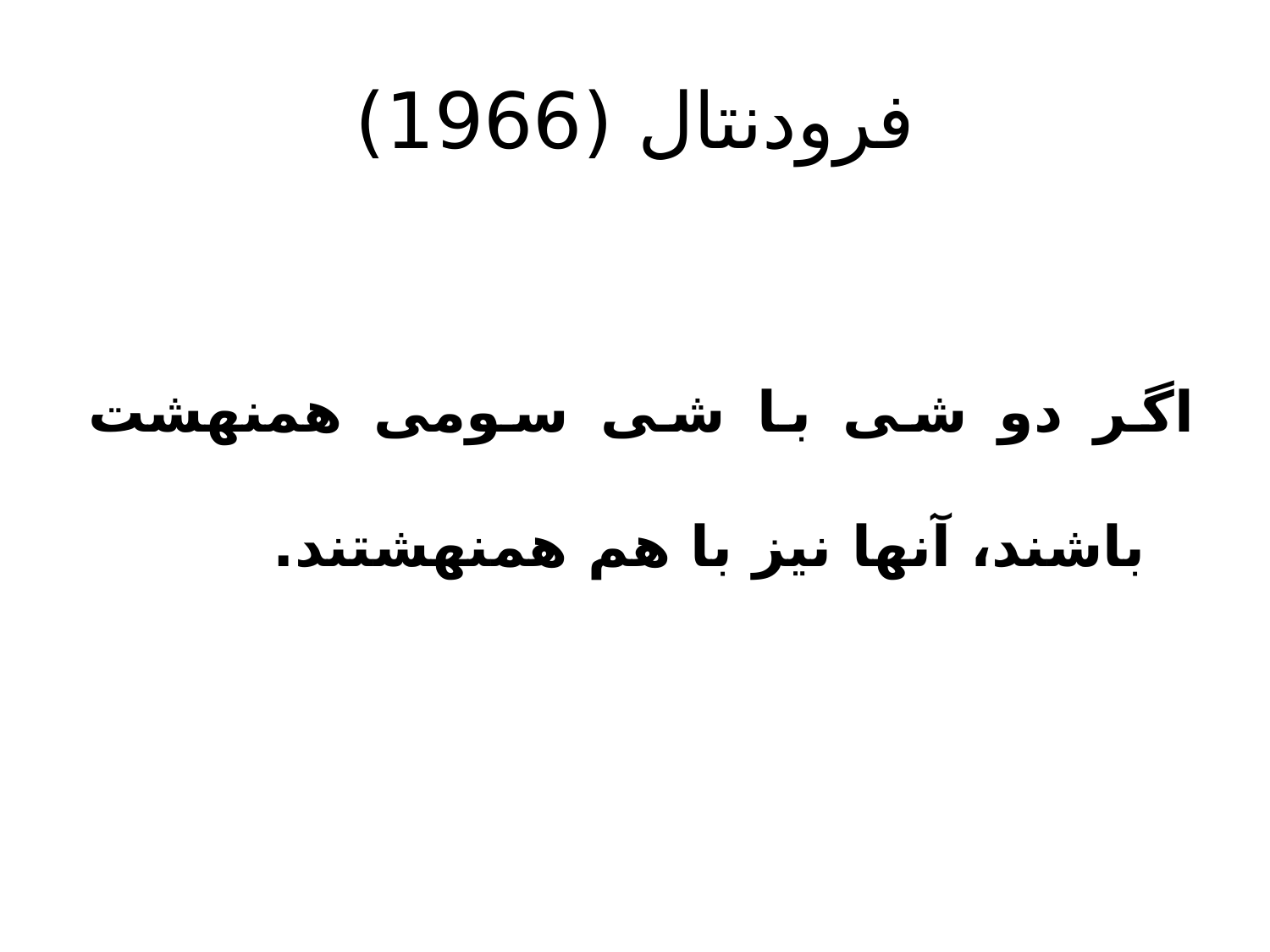

# فرودنتال (1966)

اگر دو شی با شی سومی همنهشت باشند، آنها نیز با هم همنهشتند.